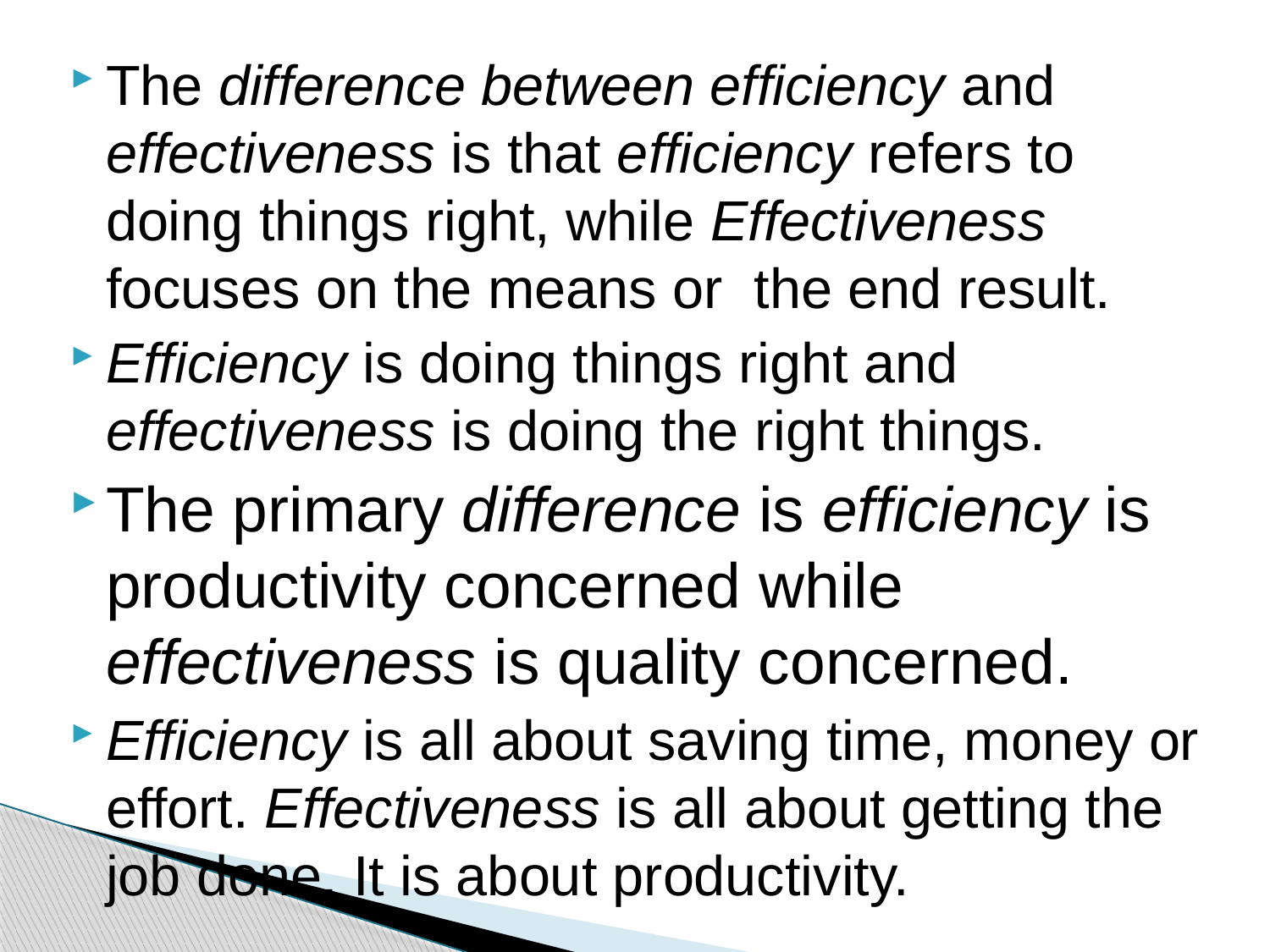

The difference between efficiency and effectiveness is that efficiency refers to doing things right, while Effectiveness focuses on the means or  the end result.
Efficiency is doing things right and effectiveness is doing the right things.
The primary difference is efficiency is productivity concerned while effectiveness is quality concerned.
Efficiency is all about saving time, money or effort. Effectiveness is all about getting the job done. It is about productivity.